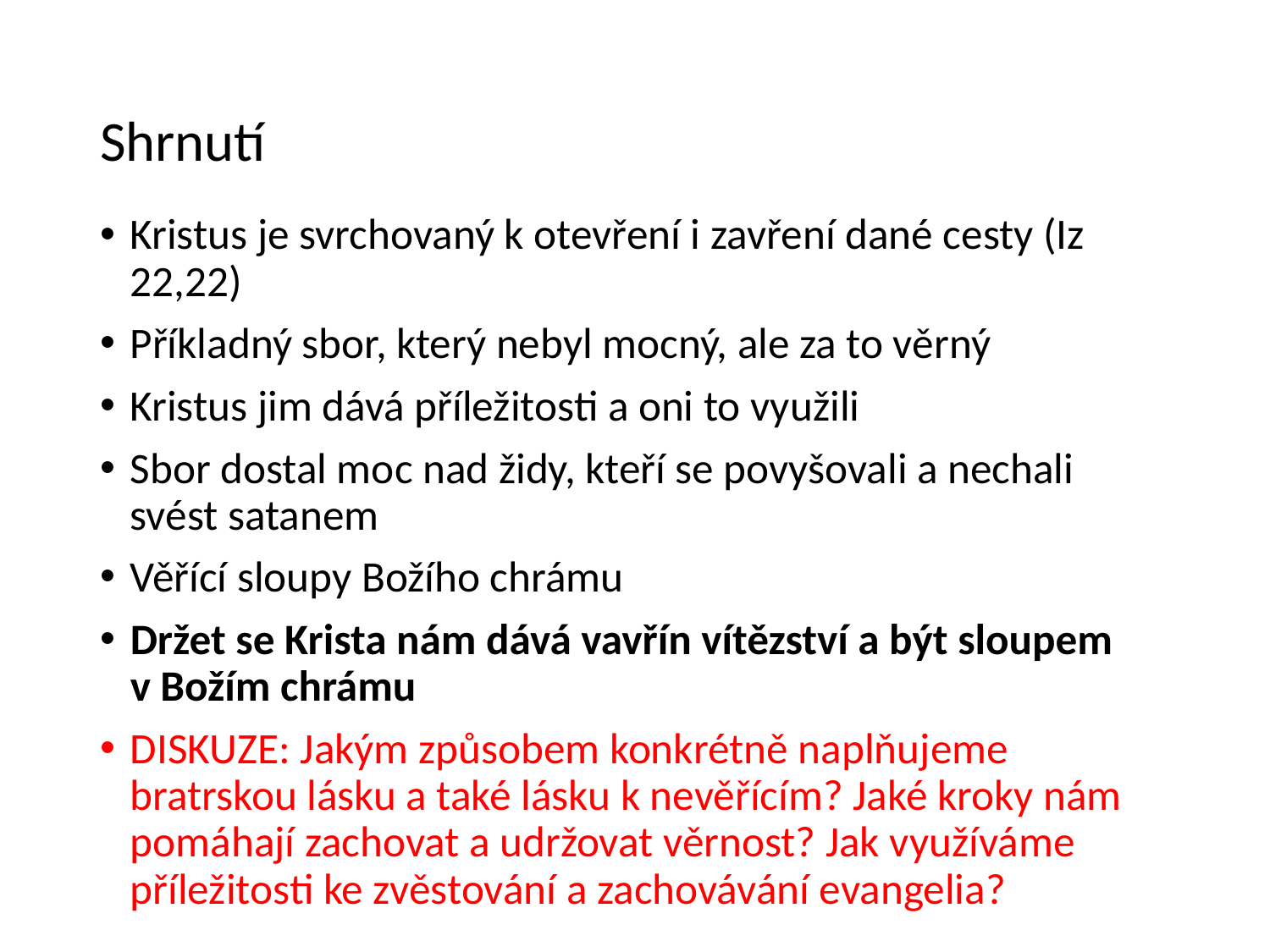

# Shrnutí
Kristus je svrchovaný k otevření i zavření dané cesty (Iz 22,22)
Příkladný sbor, který nebyl mocný, ale za to věrný
Kristus jim dává příležitosti a oni to využili
Sbor dostal moc nad židy, kteří se povyšovali a nechali svést satanem
Věřící sloupy Božího chrámu
Držet se Krista nám dává vavřín vítězství a být sloupem v Božím chrámu
DISKUZE: Jakým způsobem konkrétně naplňujeme bratrskou lásku a také lásku k nevěřícím? Jaké kroky nám pomáhají zachovat a udržovat věrnost? Jak využíváme příležitosti ke zvěstování a zachovávání evangelia?